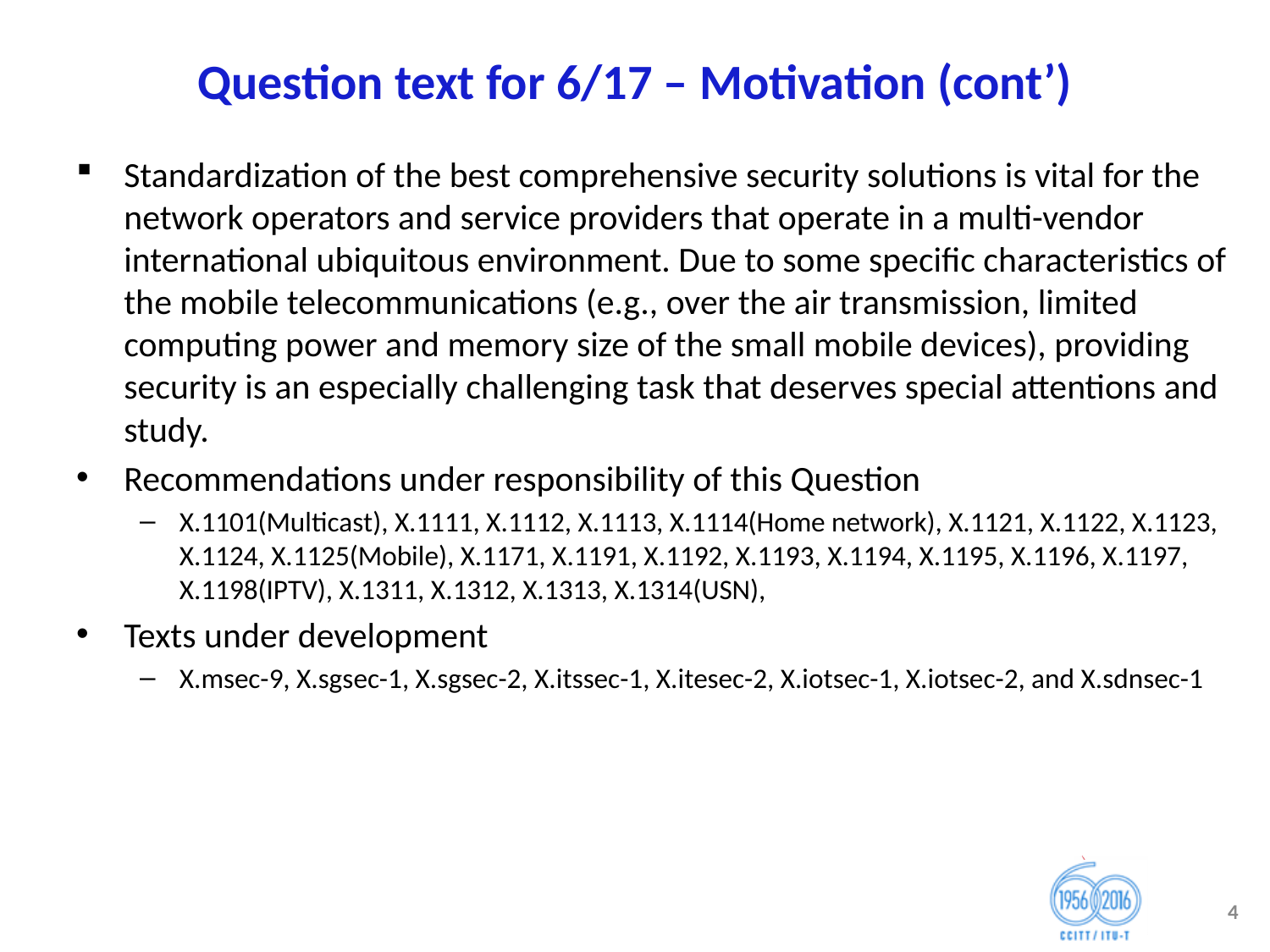

# Question text for 6/17 – Motivation (cont’)
Standardization of the best comprehensive security solutions is vital for the network operators and service providers that operate in a multi-vendor international ubiquitous environment. Due to some specific characteristics of the mobile telecommunications (e.g., over the air transmission, limited computing power and memory size of the small mobile devices), providing security is an especially challenging task that deserves special attentions and study.
Recommendations under responsibility of this Question
X.1101(Multicast), X.1111, X.1112, X.1113, X.1114(Home network), X.1121, X.1122, X.1123, X.1124, X.1125(Mobile), X.1171, X.1191, X.1192, X.1193, X.1194, X.1195, X.1196, X.1197, X.1198(IPTV), X.1311, X.1312, X.1313, X.1314(USN),
Texts under development
X.msec-9, X.sgsec-1, X.sgsec-2, X.itssec-1, X.itesec-2, X.iotsec-1, X.iotsec-2, and X.sdnsec-1

4